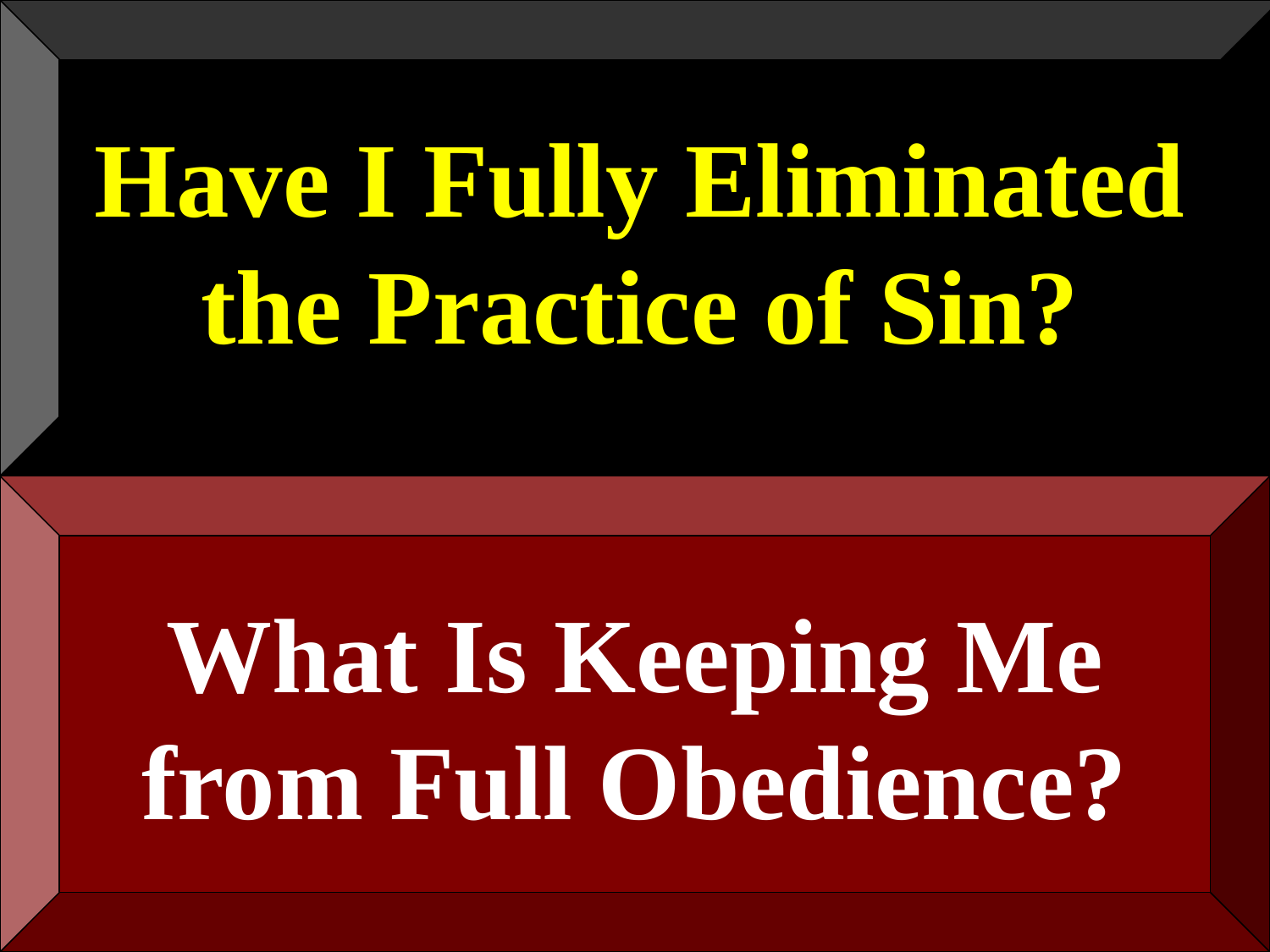

Have I Fully Eliminated the Practice of Sin?
What Is Keeping Me from Full Obedience?